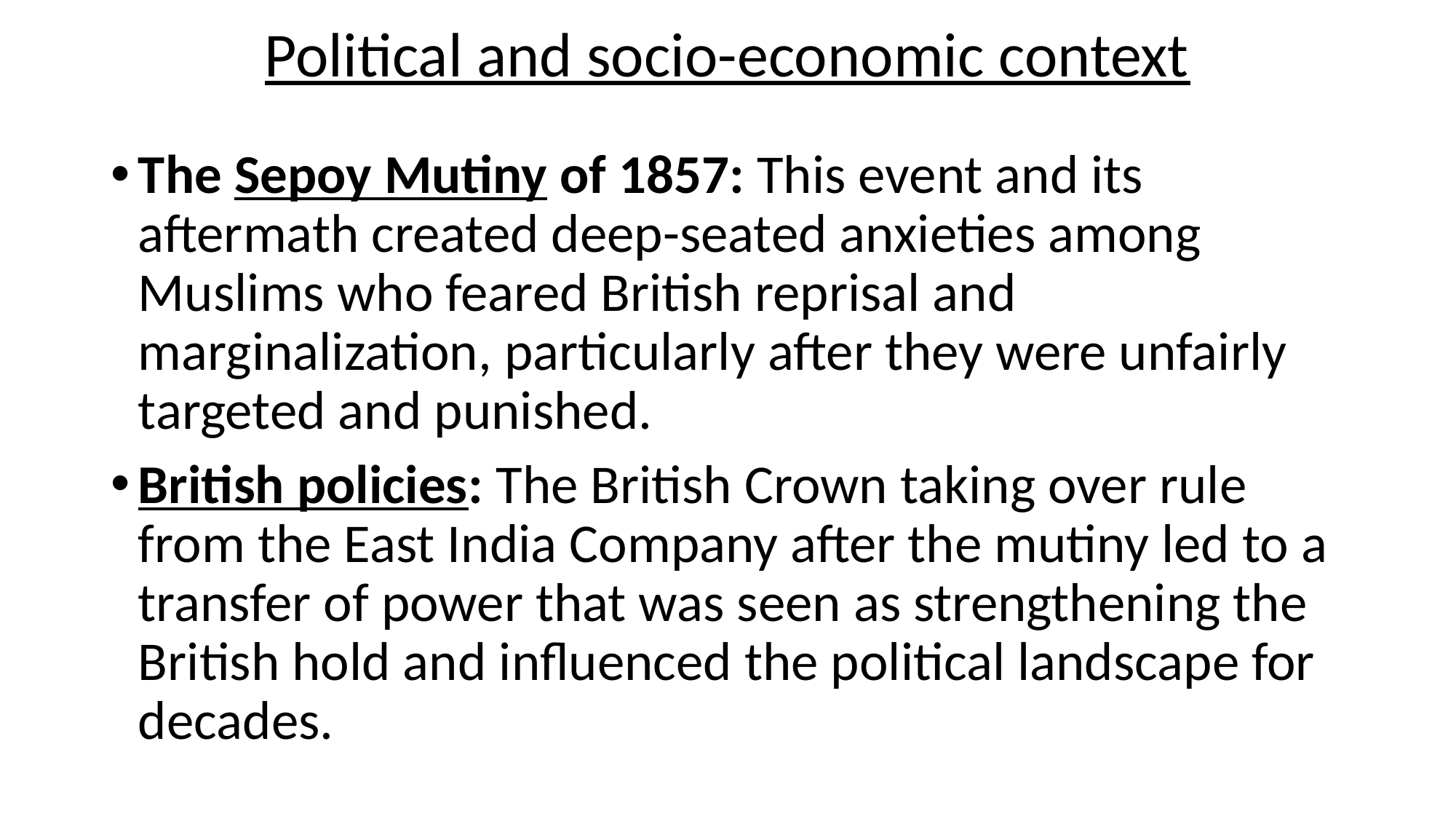

# Political and socio-economic context
The Sepoy Mutiny of 1857: This event and its aftermath created deep-seated anxieties among Muslims who feared British reprisal and marginalization, particularly after they were unfairly targeted and punished.
British policies: The British Crown taking over rule from the East India Company after the mutiny led to a transfer of power that was seen as strengthening the British hold and influenced the political landscape for decades.